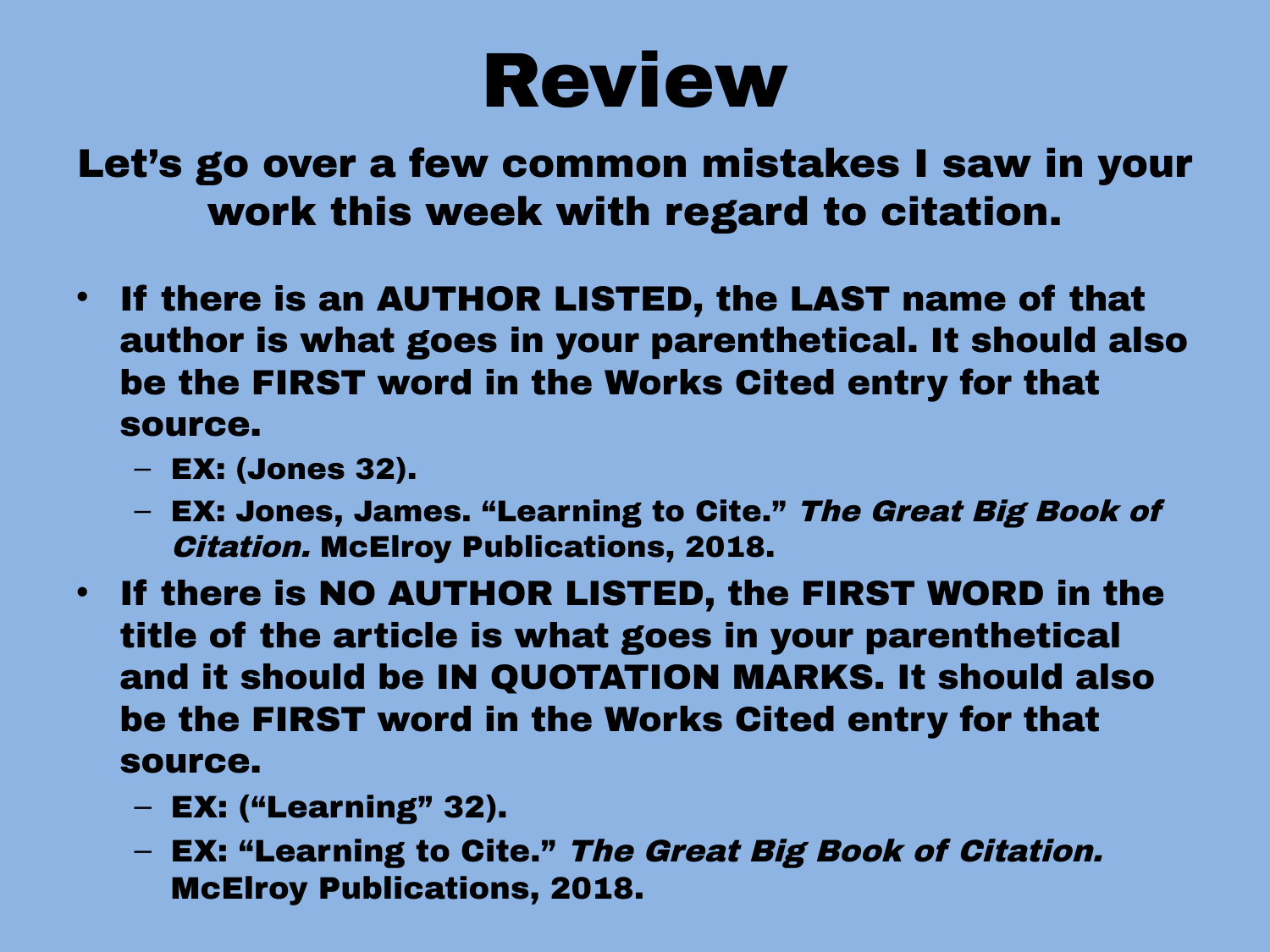

# Review
Let’s go over a few common mistakes I saw in your work this week with regard to citation.

If there is an AUTHOR LISTED, the LAST name of that author is what goes in your parenthetical. It should also be the FIRST word in the Works Cited entry for that source.
EX: (Jones 32).
EX: Jones, James. “Learning to Cite.” The Great Big Book of Citation. McElroy Publications, 2018.
If there is NO AUTHOR LISTED, the FIRST WORD in the title of the article is what goes in your parenthetical and it should be IN QUOTATION MARKS. It should also be the FIRST word in the Works Cited entry for that source.
EX: (“Learning” 32).
EX: “Learning to Cite.” The Great Big Book of Citation. McElroy Publications, 2018.